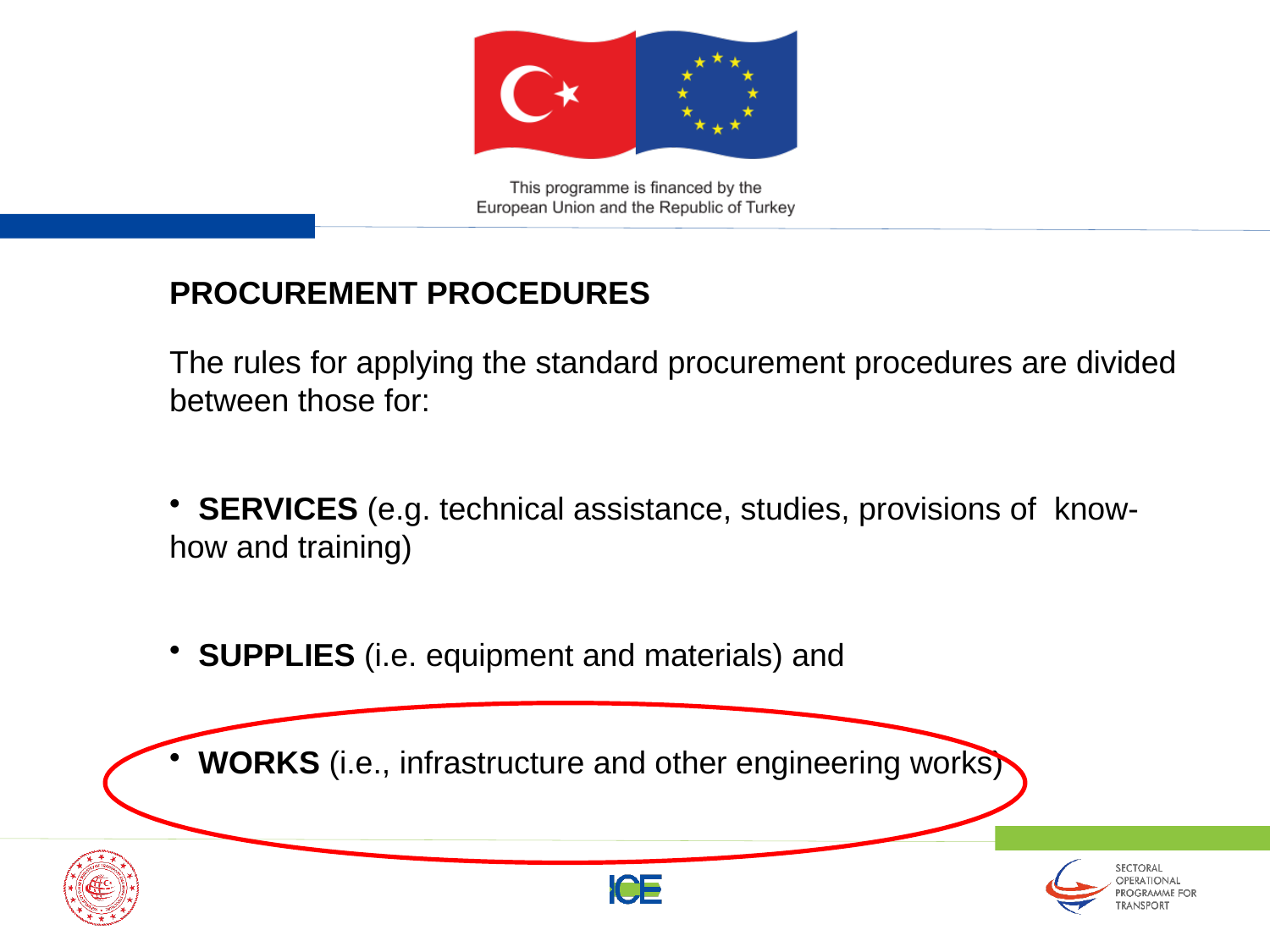

PROCUREMENT PROCEDURES
The rules for applying the standard procurement procedures are divided between those for:

  SERVICES (e.g. technical assistance, studies, provisions of  know-how and training)

  SUPPLIES (i.e. equipment and materials) and

  WORKS (i.e., infrastructure and other engineering works)